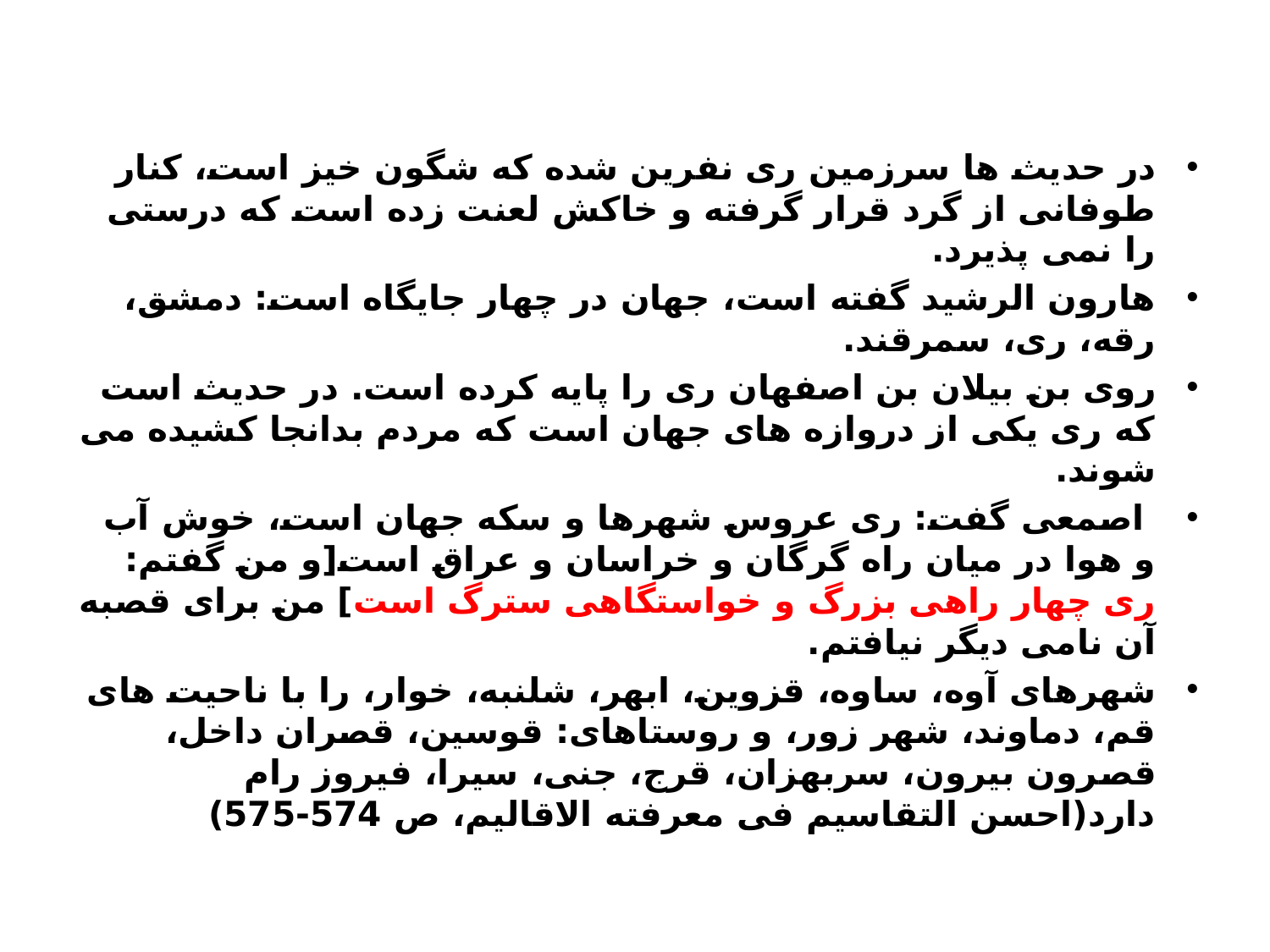

در حدیث ها سرزمین ری نفرین شده که شگون خیز است، کنار طوفانی از گرد قرار گرفته و خاکش لعنت زده است که درستی را نمی پذیرد.
هارون الرشید گفته است، جهان در چهار جایگاه است: دمشق، رقه، ری، سمرقند.
روی بن بیلان بن اصفهان ری را پایه کرده است. در حدیث است که ری یکی از دروازه های جهان است که مردم بدانجا کشیده می شوند.
 اصمعی گفت: ری عروس شهرها و سکه جهان است، خوش آب و هوا در میان راه گرگان و خراسان و عراق است[و من گفتم: ری چهار راهی بزرگ و خواستگاهی سترگ است] من برای قصبه آن نامی دیگر نیافتم.
شهرهای آوه، ساوه، قزوین، ابهر، شلنبه، خوار، را با ناحیت های قم، دماوند، شهر زور، و روستاهای: قوسین، قصران داخل، قصرون بیرون، سربهزان، قرج، جنی، سیرا، فیروز رام دارد(احسن التقاسیم فی معرفته الاقالیم، ص 574-575)